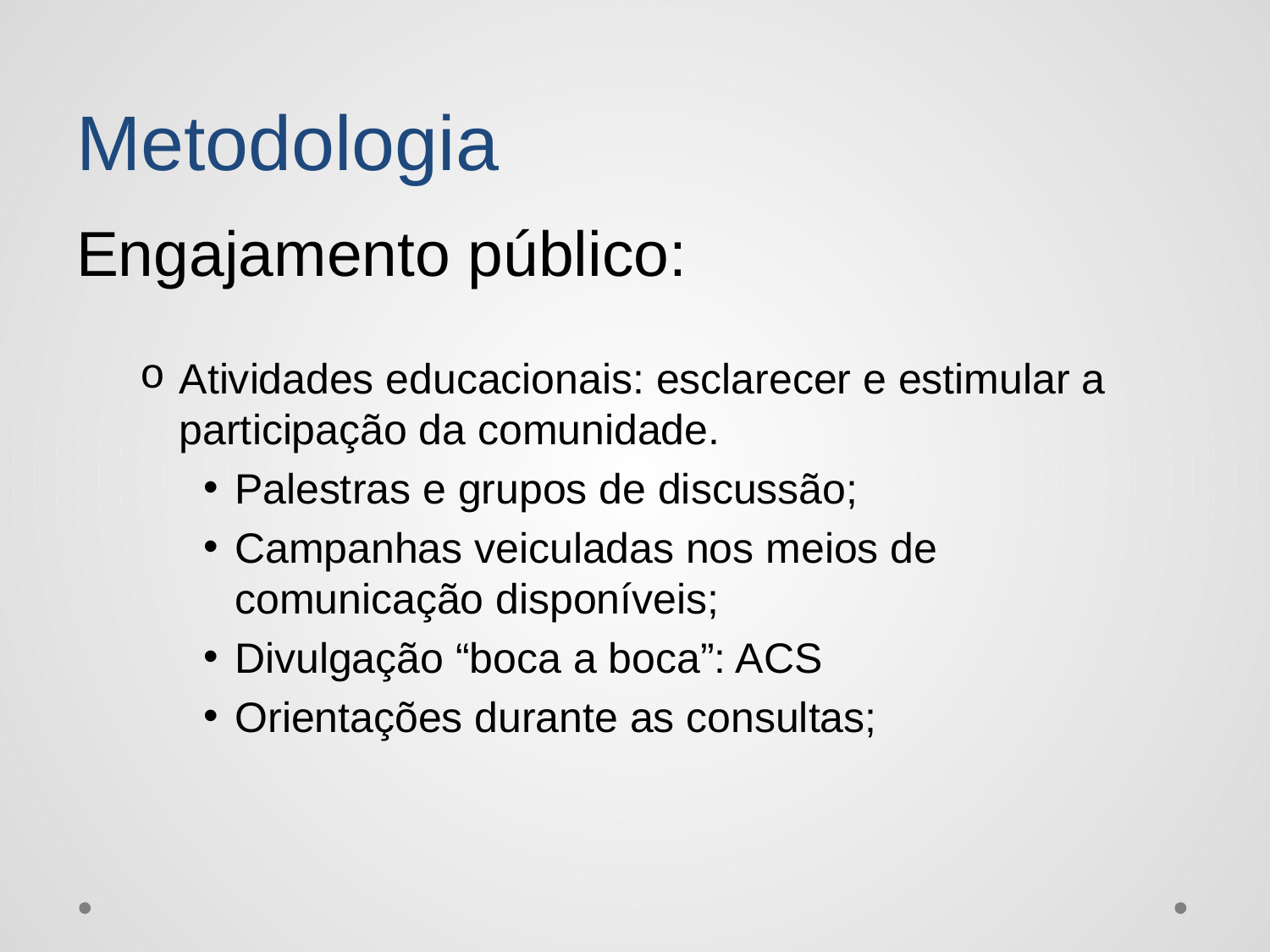

# Metodologia
Engajamento público:

Atividades educacionais: esclarecer e estimular a participação da comunidade.
Palestras e grupos de discussão;
Campanhas veiculadas nos meios de comunicação disponíveis;
Divulgação “boca a boca”: ACS
Orientações durante as consultas;